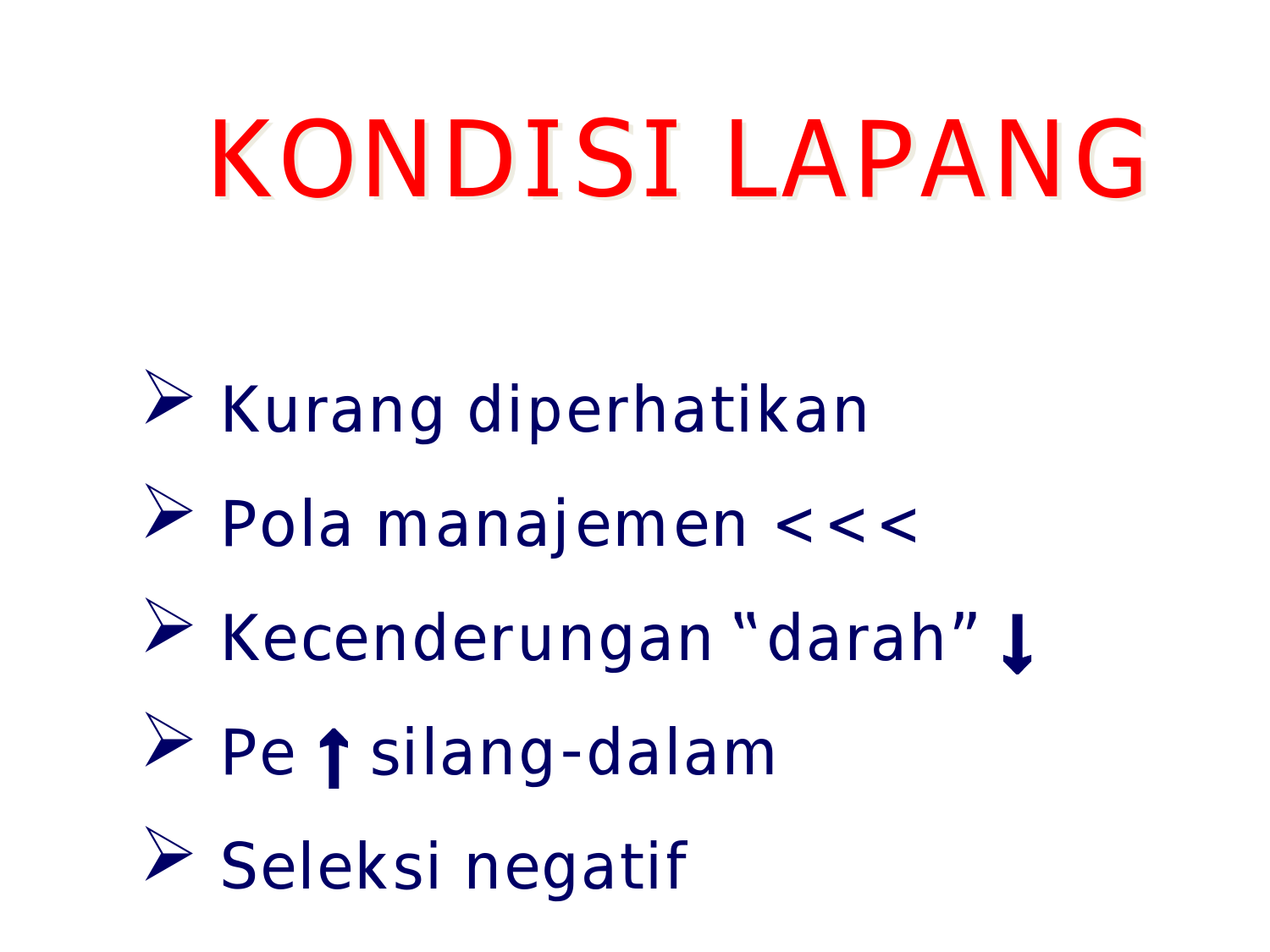

KONDISI LAPANG

 Kurang diperhatikan
 Pola manajemen <<<
 Kecenderungan “darah” ↓
 Pe ↑ silang-dalam
 Seleksi negatif